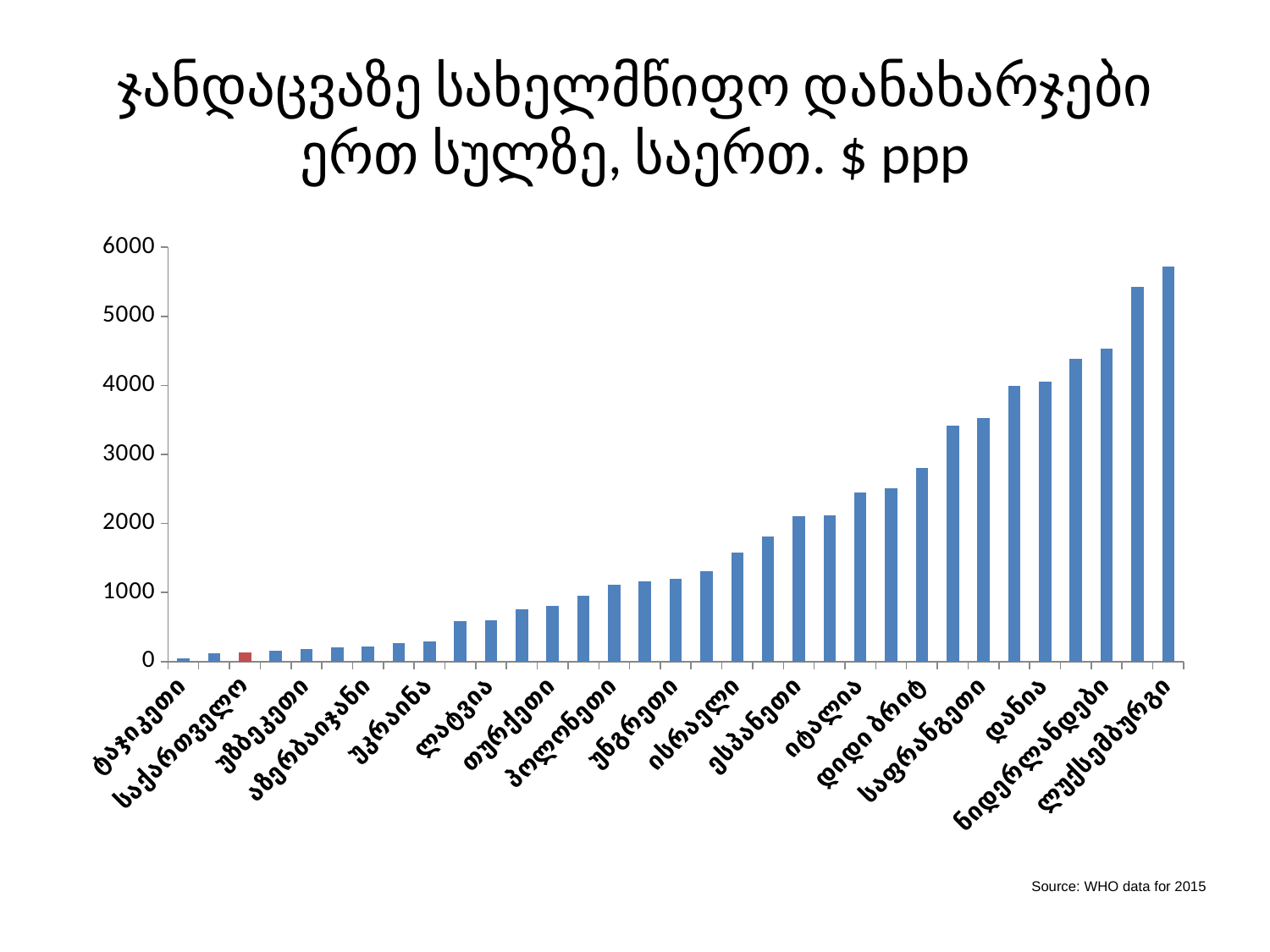

# ჯანდაცვაზე სახელმწიფო დანახარჯები ერთ სულზე, საერთ. $ ppp

### Chart

| Category | VALUE |
|---|---|
| ტაჯიკეთი | 53.0 |
| ყირგიზეთი | 121.0 |
| საქართველო | 131.0 |
| სომხეთი | 156.0 |
| უზბეკეთი | 181.0 |
| თურქმენეთი | 209.0 |
| აზერბაიჯანი | 214.0 |
| მოლდოვა | 264.0 |
| უკრაინა | 297.0 |
| ყაზახეთი | 581.0 |
| ლატვია | 594.0 |
| საბერძნეთი | 763.0 |
| თურქეთი | 803.0 |
| რუსეთი | 958.0 |
| პოლონეთი | 1115.0 |
| ლირვა | 1166.0 |
| უნგრეთი | 1205.0 |
| ესპანეთი | 1315.0 |
| ისრაელი | 1582.0 |
| ჩეხეთი | 1814.0 |
| ესპანეთი | 2102.0 |
| მალტა | 2124.0 |
| იტალია | 2449.0 |
| ირლანდია | 2511.0 |
| დიდი ბრიტ | 2808.0 |
| ბელგია | 3420.0 |
| საფრანგეთი | 3526.0 |
| გერმანია | 3990.0 |
| დანია | 4053.0 |
| შვედეთი | 4385.0 |
| ნიდერლანდები | 4526.0 |
| ნორვეგია | 5426.0 |
| ლუქსემბურგი | 5717.0 |
Source: WHO data for 2015